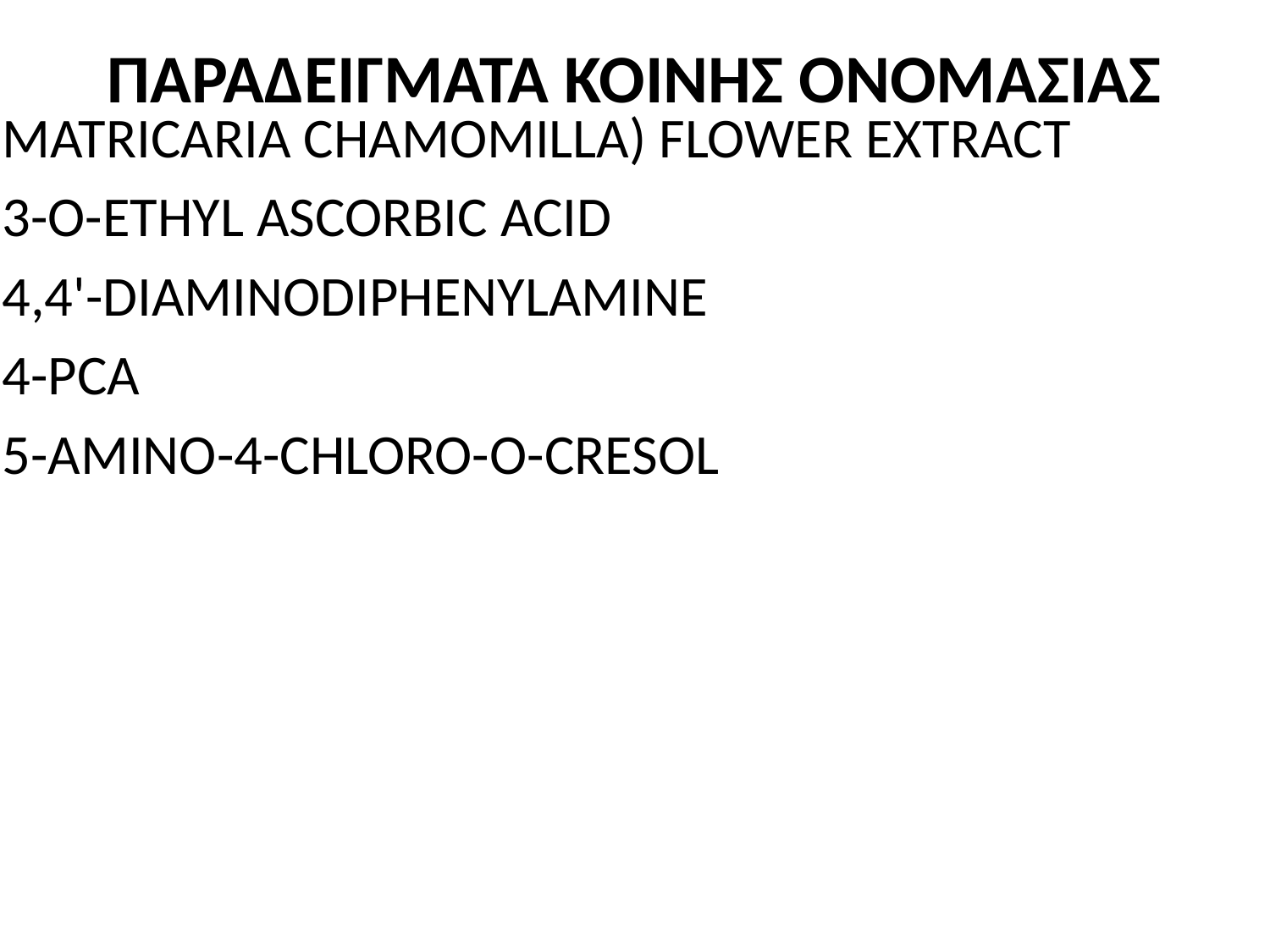

# ΠΑΡΑΔΕΙΓΜΑΤΑ ΚΟΙΝΗΣ ΟΝΟΜΑΣΙΑΣ
MATRICARIA CHAMOMILLA) FLOWER EXTRACT
3-O-ETHYL ASCORBIC ACID
4,4'-DIAMINODIPHENYLAMINE
4-PCA
5-AMINO-4-CHLORO-O-CRESOL